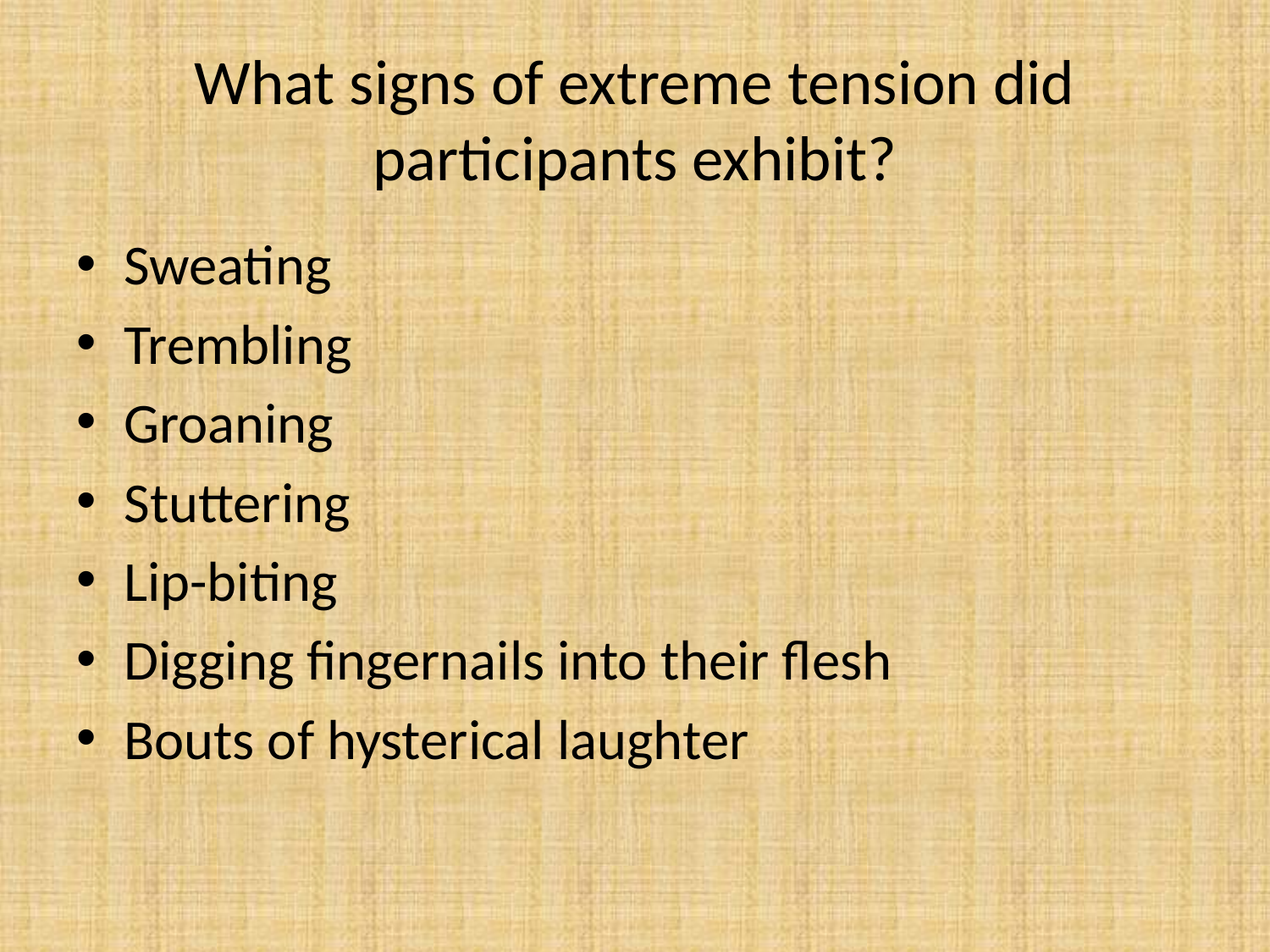

# What signs of extreme tension did participants exhibit?
Sweating
Trembling
Groaning
Stuttering
Lip-biting
Digging fingernails into their flesh
Bouts of hysterical laughter